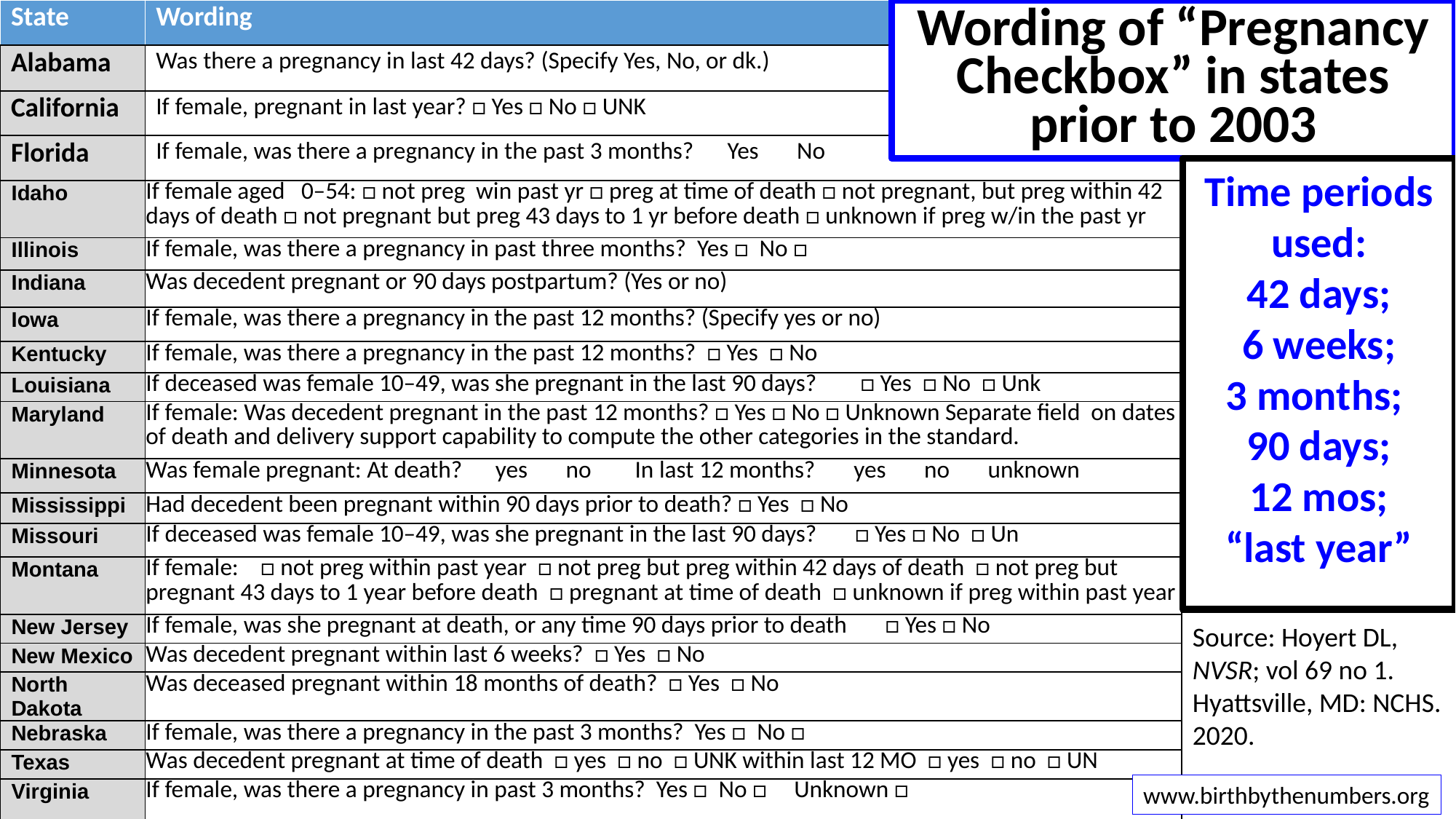

Wording of “Pregnancy Checkbox” in states prior to 2003
| State | Wording |
| --- | --- |
| Alabama | Was there a pregnancy in last 42 days? (Specify Yes, No, or dk.) |
| California | If female, pregnant in last year? □ Yes □ No □ UNK |
| Florida | If female, was there a pregnancy in the past 3 months?      Yes      No |
| Idaho | If female aged 0–54: □ not preg win past yr □ preg at time of death □ not pregnant, but preg within 42 days of death □ not pregnant but preg 43 days to 1 yr before death □ unknown if preg w/in the past yr |
| Illinois | If female, was there a pregnancy in past three months? Yes □ No □ |
| Indiana | Was decedent pregnant or 90 days postpartum? (Yes or no) |
| Iowa | If female, was there a pregnancy in the past 12 months? (Specify yes or no) |
| Kentucky | If female, was there a pregnancy in the past 12 months? □ Yes □ No |
| Louisiana | If deceased was female 10–49, was she pregnant in the last 90 days? □ Yes □ No □ Unk |
| Maryland | If female: Was decedent pregnant in the past 12 months? □ Yes □ No □ Unknown Separate field on dates of death and delivery support capability to compute the other categories in the standard. |
| Minnesota | Was female pregnant: At death?      yes      no In last 12 months?      yes      no      unknown |
| Mississippi | Had decedent been pregnant within 90 days prior to death? □ Yes □ No |
| Missouri | If deceased was female 10–49, was she pregnant in the last 90 days? □ Yes □ No □ Un |
| Montana | If female: □ not preg within past year □ not preg but preg within 42 days of death □ not preg but pregnant 43 days to 1 year before death □ pregnant at time of death □ unknown if preg within past year |
| New Jersey | If female, was she pregnant at death, or any time 90 days prior to death □ Yes □ No |
| New Mexico | Was decedent pregnant within last 6 weeks? □ Yes □ No |
| North Dakota | Was deceased pregnant within 18 months of death? □ Yes □ No |
| Nebraska | If female, was there a pregnancy in the past 3 months? Yes □ No □ |
| Texas | Was decedent pregnant at time of death □ yes □ no □ UNK within last 12 MO □ yes □ no □ UN |
| Virginia | If female, was there a pregnancy in past 3 months? Yes □ No □ Unknown □ |
Time periods used:
42 days;
6 weeks;
3 months;
90 days;
12 mos;
“last year”

Source: Hoyert DL, NVSR; vol 69 no 1. Hyattsville, MD: NCHS. 2020.
www.birthbythenumbers.org